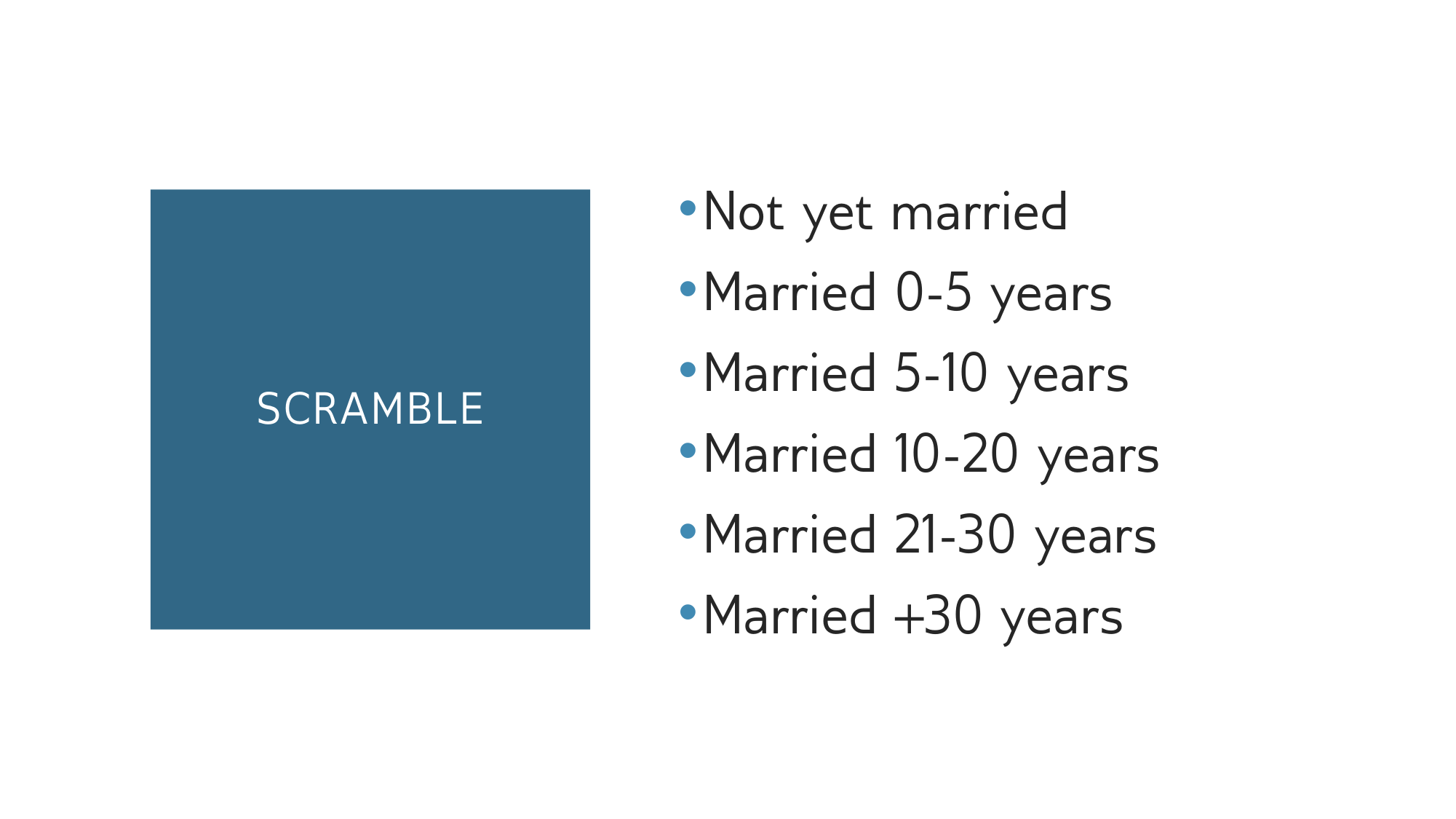

Not yet married
Married 0-5 years
Married 5-10 years
Married 10-20 years
Married 21-30 years
Married +30 years
# Scramble